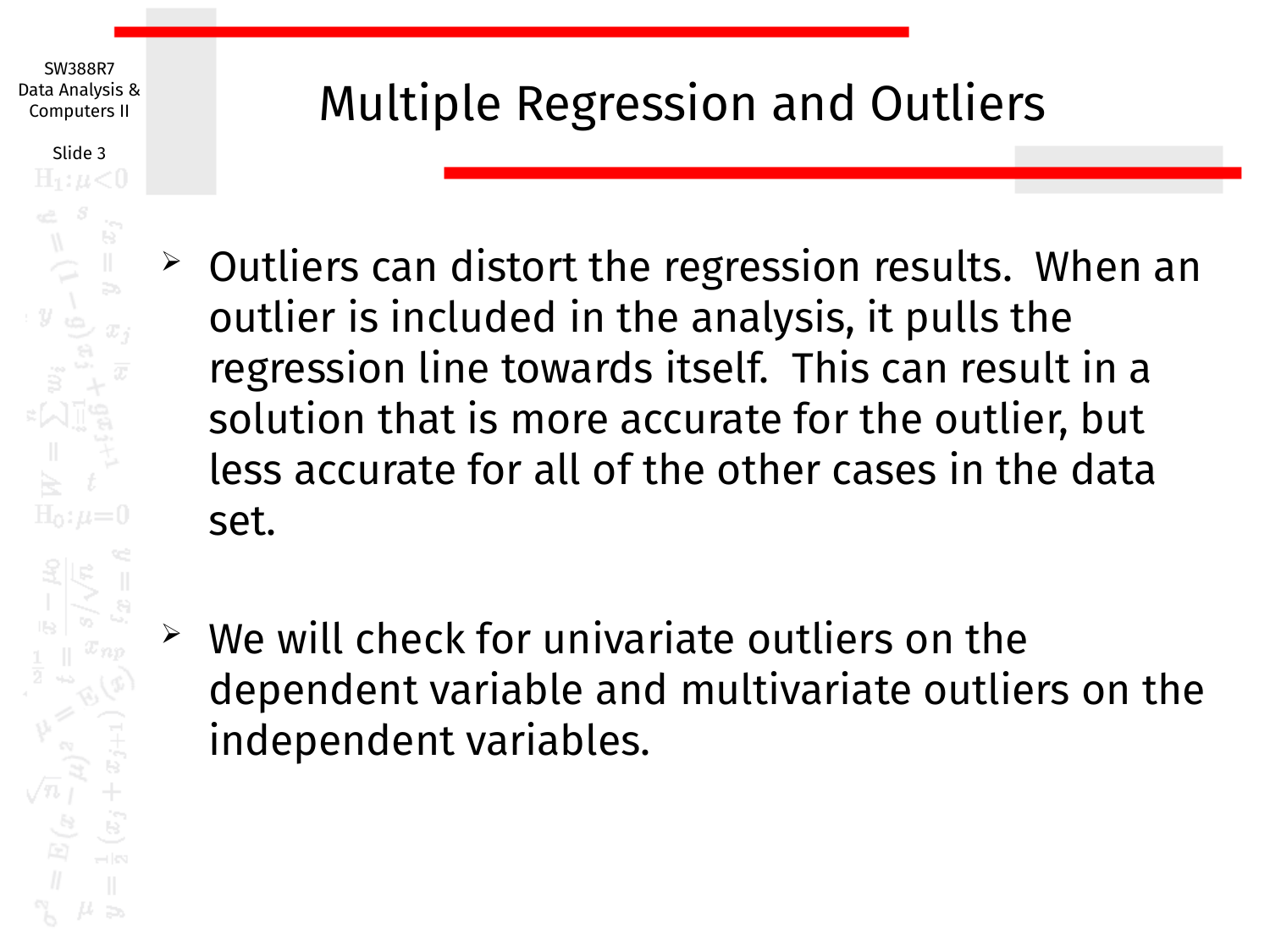

SW388R7
Data Analysis & Computers II

Slide 3
# Multiple Regression and Outliers
Outliers can distort the regression results.  When an outlier is included in the analysis, it pulls the regression line towards itself.  This can result in a solution that is more accurate for the outlier, but less accurate for all of the other cases in the data set.

We will check for univariate outliers on the dependent variable and multivariate outliers on the independent variables.